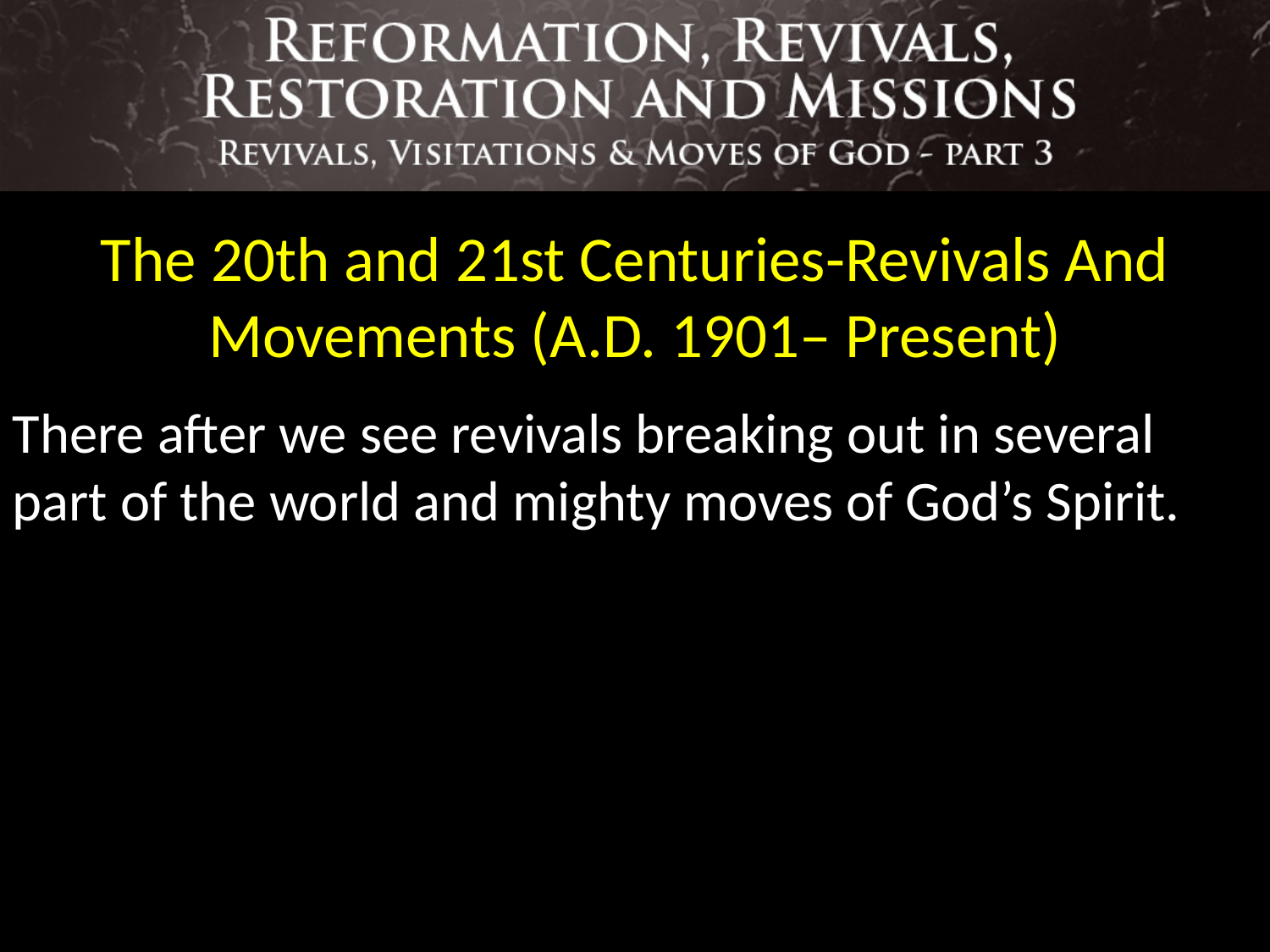

The 20th and 21st Centuries-Revivals And Movements (A.D. 1901– Present)
There after we see revivals breaking out in several part of the world and mighty moves of God’s Spirit.